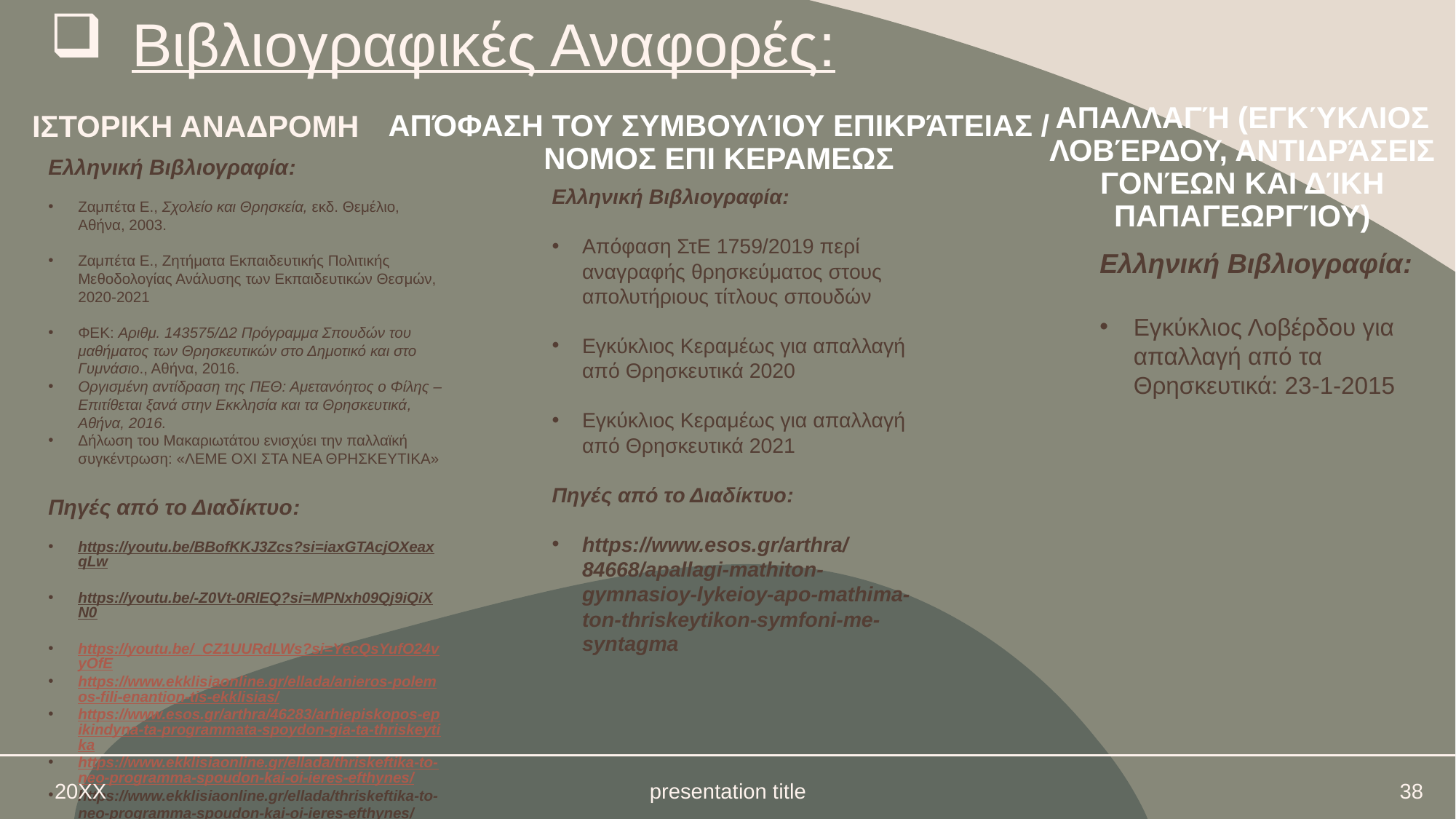

# Βιβλιογραφικές Αναφορές:
Ιστορικη αναδρομη
Απόφαση του Συμβουλίου Επικράτειας / ΝΟΜΟΣ ΕΠΙ ΚΕΡΑΜΕΩΣ

Ελληνική Βιβλιογραφία:

Ζαμπέτα Ε., Σχολείο και Θρησκεία, εκδ. Θεμέλιο, Αθήνα, 2003.

Ζαμπέτα Ε., Ζητήματα Εκπαιδευτικής Πολιτικής Μεθοδολογίας Ανάλυσης των Εκπαιδευτικών Θεσμών, 2020-2021

ΦΕΚ: Αριθμ. 143575/Δ2 Πρόγραμμα Σπουδών του μαθήματος των Θρησκευτικών στο Δημοτικό και στο Γυμνάσιο., Αθήνα, 2016.
Οργισμένη αντίδραση της ΠΕΘ: Αμετανόητος ο Φίλης – Επιτίθεται ξανά στην Εκκλησία και τα Θρησκευτικά, Αθήνα, 2016.
Δήλωση του Μακαριωτάτου ενισχύει την παλλαϊκή συγκέντρωση: «ΛΕΜΕ ΟΧΙ ΣΤΑ ΝΕΑ ΘΡΗΣΚΕΥΤΙΚΑ»

Πηγές από το Διαδίκτυο:

https://youtu.be/BBofKKJ3Zcs?si=iaxGTAcjOXeaxqLw

https://youtu.be/-Z0Vt-0RlEQ?si=MPNxh09Qj9iQiXN0

https://youtu.be/_CZ1UURdLWs?si=YecQsYufO24vyOfE
https://www.ekklisiaonline.gr/ellada/anieros-polemos-fili-enantion-tis-ekklisias/
https://www.esos.gr/arthra/46283/arhiepiskopos-epikindyna-ta-programmata-spoydon-gia-ta-thriskeytika
https://www.ekklisiaonline.gr/ellada/thriskeftika-to-neo-programma-spoudon-kai-oi-ieres-efthynes/
https://www.ekklisiaonline.gr/ellada/thriskeftika-to-neo-programma-spoudon-kai-oi-ieres-efthynes/

Απαλλαγή (εγκύκλιος Λοβέρδου, αντιδράσεις γονέων και δίκη Παπαγεωργίου)

Ελληνική Βιβλιογραφία:

Απόφαση ΣτΕ 1759/2019 περί αναγραφής θρησκεύματος στους απολυτήριους τίτλους σπουδών

Εγκύκλιος Κεραμέως για απαλλαγή από Θρησκευτικά 2020

Εγκύκλιος Κεραμέως για απαλλαγή από Θρησκευτικά 2021

Πηγές από το Διαδίκτυο:

https://www.esos.gr/arthra/84668/apallagi-mathiton-gymnasioy-lykeioy-apo-mathima-ton-thriskeytikon-symfoni-me-syntagma

Ελληνική Βιβλιογραφία:

Εγκύκλιος Λοβέρδου για απαλλαγή από τα Θρησκευτικά: 23-1-2015
20XX
presentation title
38